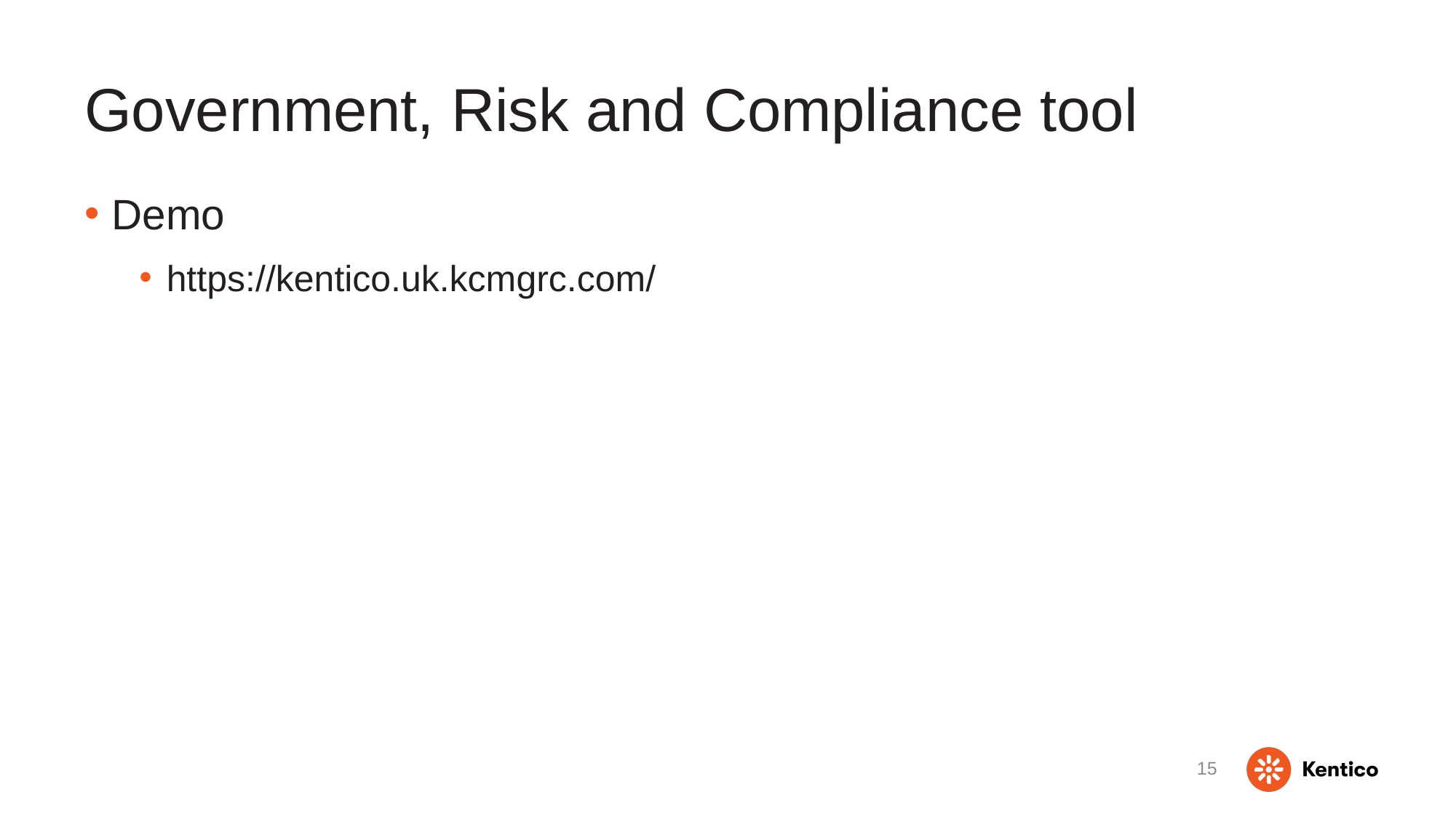

# Government, Risk and Compliance tool
Demo
https://kentico.uk.kcmgrc.com/
15